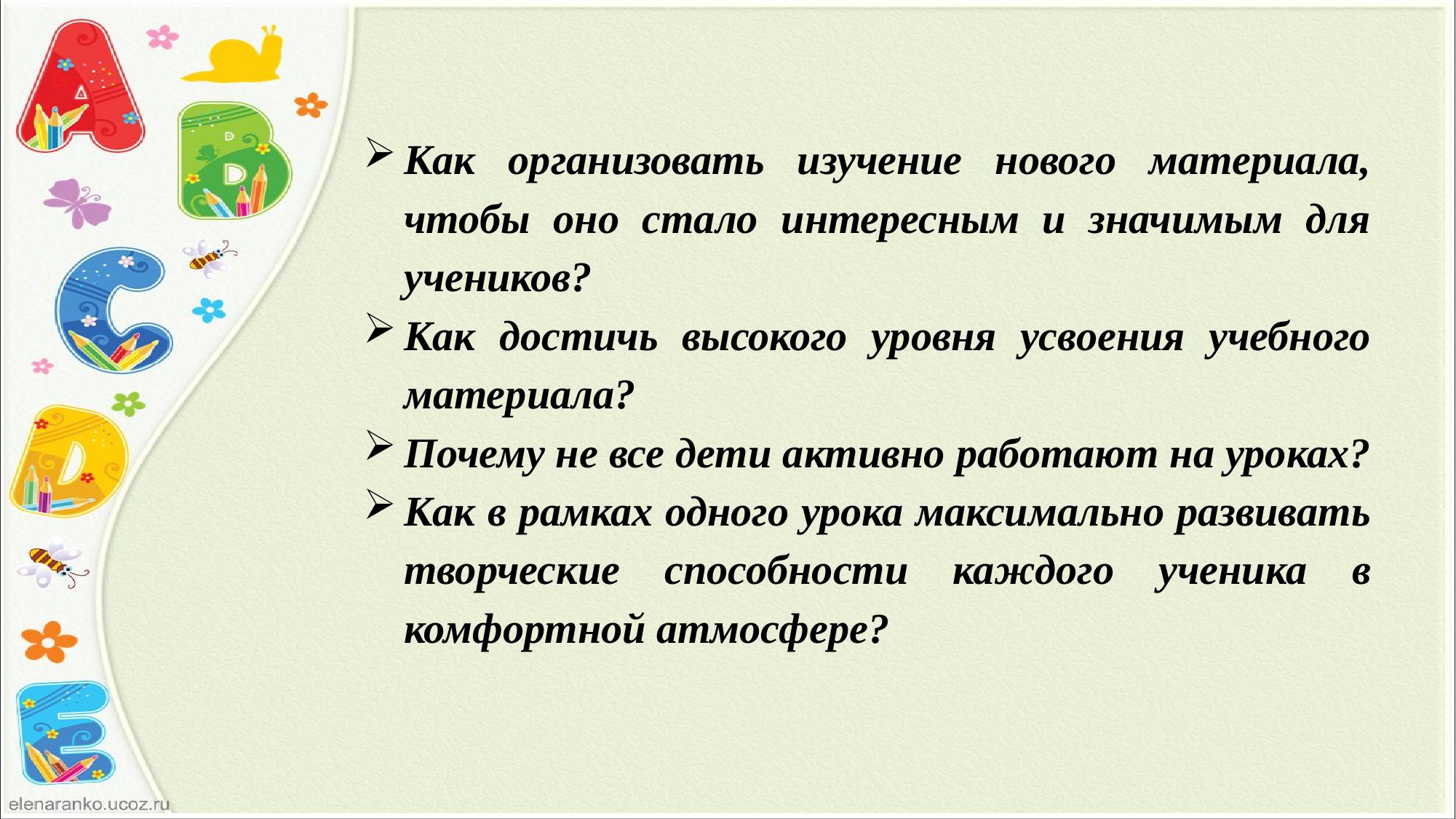

Как организовать изучение нового материала, чтобы оно стало интересным и значимым для учеников?
Как достичь высокого уровня усвоения учебного материала?
Почему не все дети активно работают на уроках?
Как в рамках одного урока максимально развивать творческие способности каждого ученика в комфортной атмосфере?